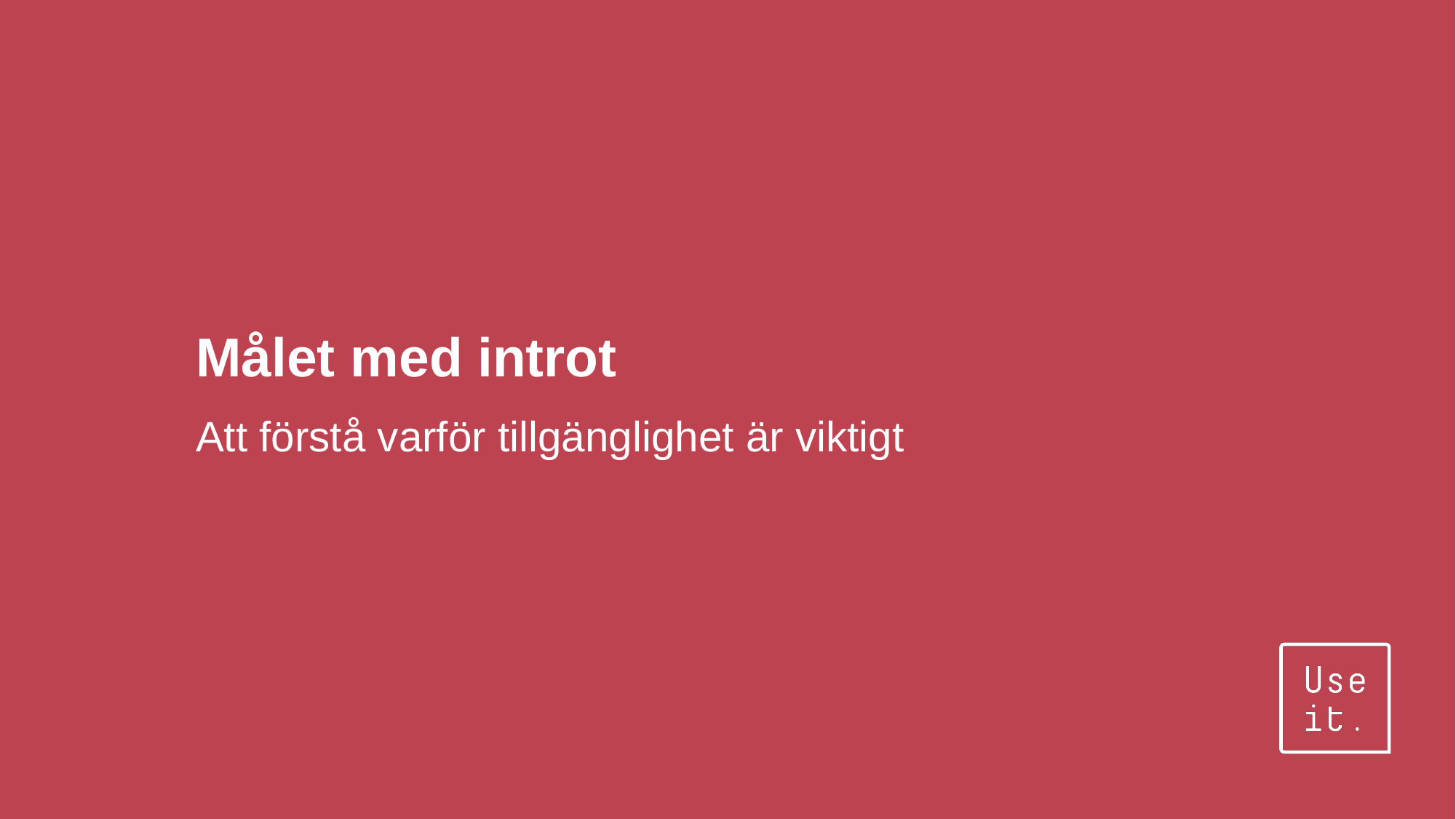

# Målet med introt
Att förstå varför tillgänglighet är viktigt